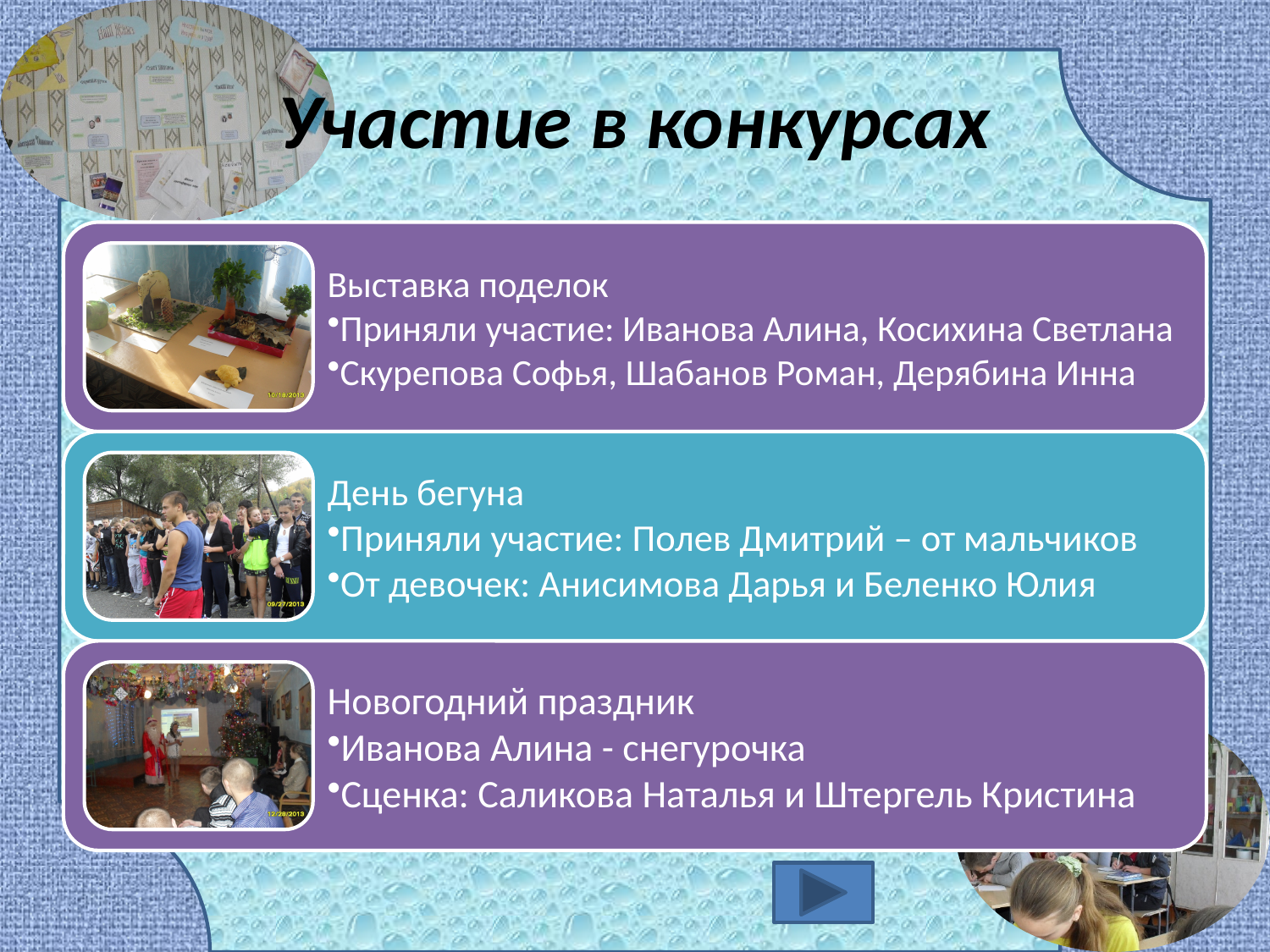

# Участие в конкурсах
Выставка поделок
Приняли участие: Иванова Алина, Косихина Светлана
Скурепова Софья, Шабанов Роман, Дерябина Инна
День бегуна
Приняли участие: Полев Дмитрий – от мальчиков
Новогодний праздник
Иванова Алина - снегурочка
Сценка: Саликова Наталья и Штергель Кристина
От девочек: Анисимова Дарья и Беленко Юлия